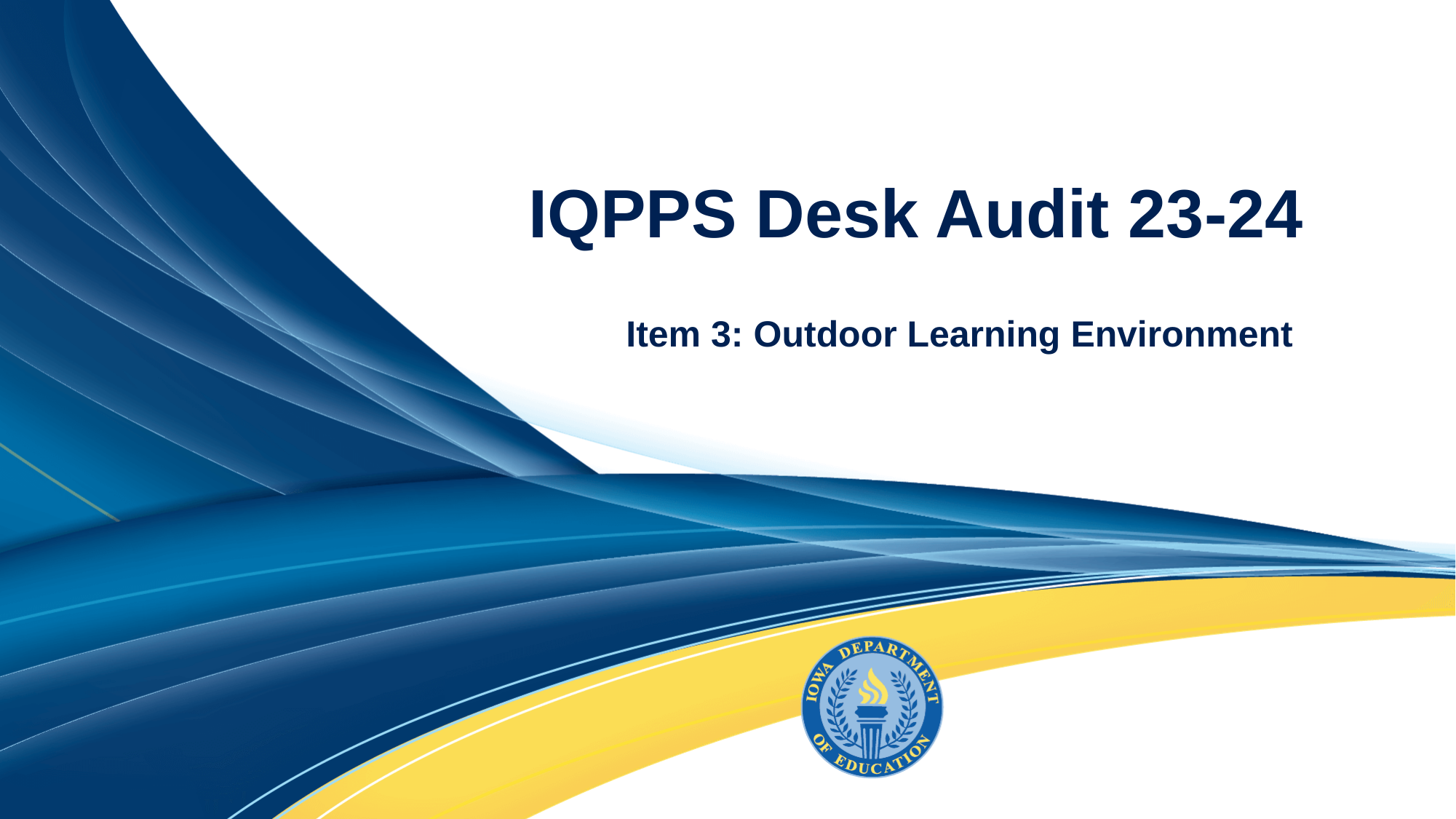

# IQPPS Desk Audit 23-24
Item 3: Outdoor Learning Environment